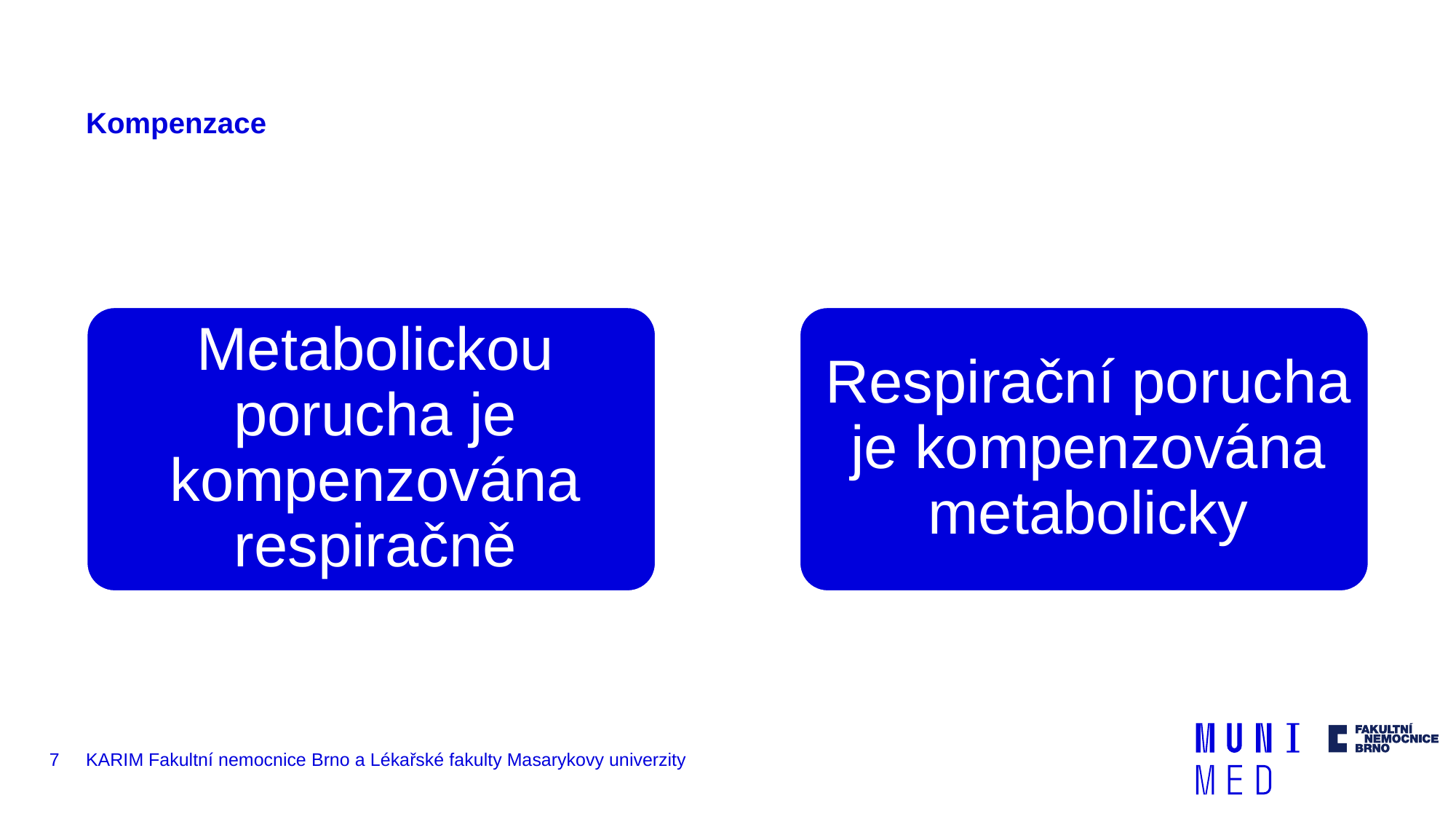

# Kompenzace
Metabolickou porucha je kompenzována respiračně
Respirační porucha je kompenzována metabolicky
7
KARIM Fakultní nemocnice Brno a Lékařské fakulty Masarykovy univerzity